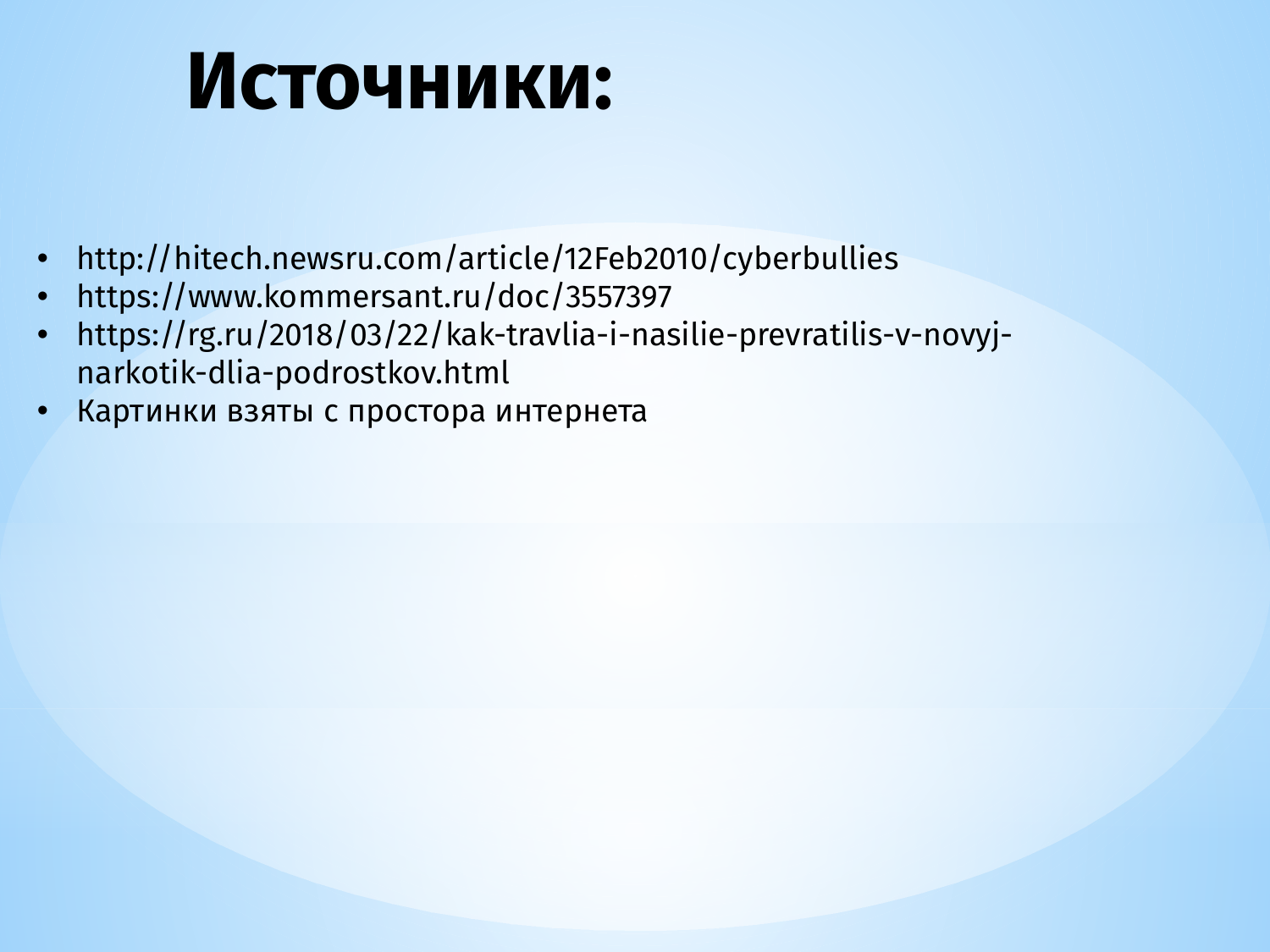

# Источники:
http://hitech.newsru.com/article/12Feb2010/cyberbullies
https://www.kommersant.ru/doc/3557397
https://rg.ru/2018/03/22/kak-travlia-i-nasilie-prevratilis-v-novyj-narkotik-dlia-podrostkov.html
Картинки взяты с простора интернета